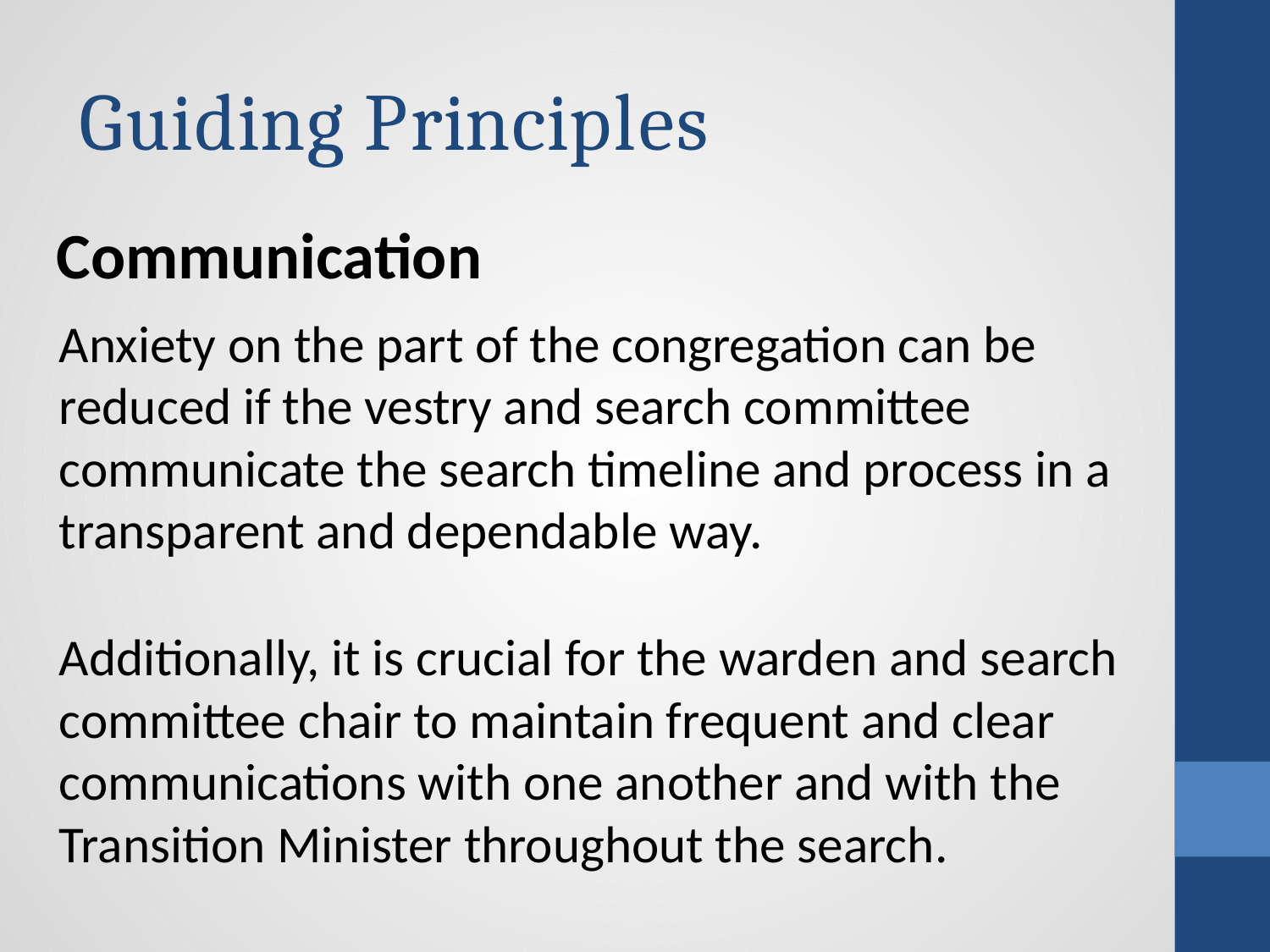

# Guiding Principles

Communication

Anxiety on the part of the congregation can be reduced if the vestry and search committee communicate the search timeline and process in a transparent and dependable way.

Additionally, it is crucial for the warden and search committee chair to maintain frequent and clear communications with one another and with the Transition Minister throughout the search.